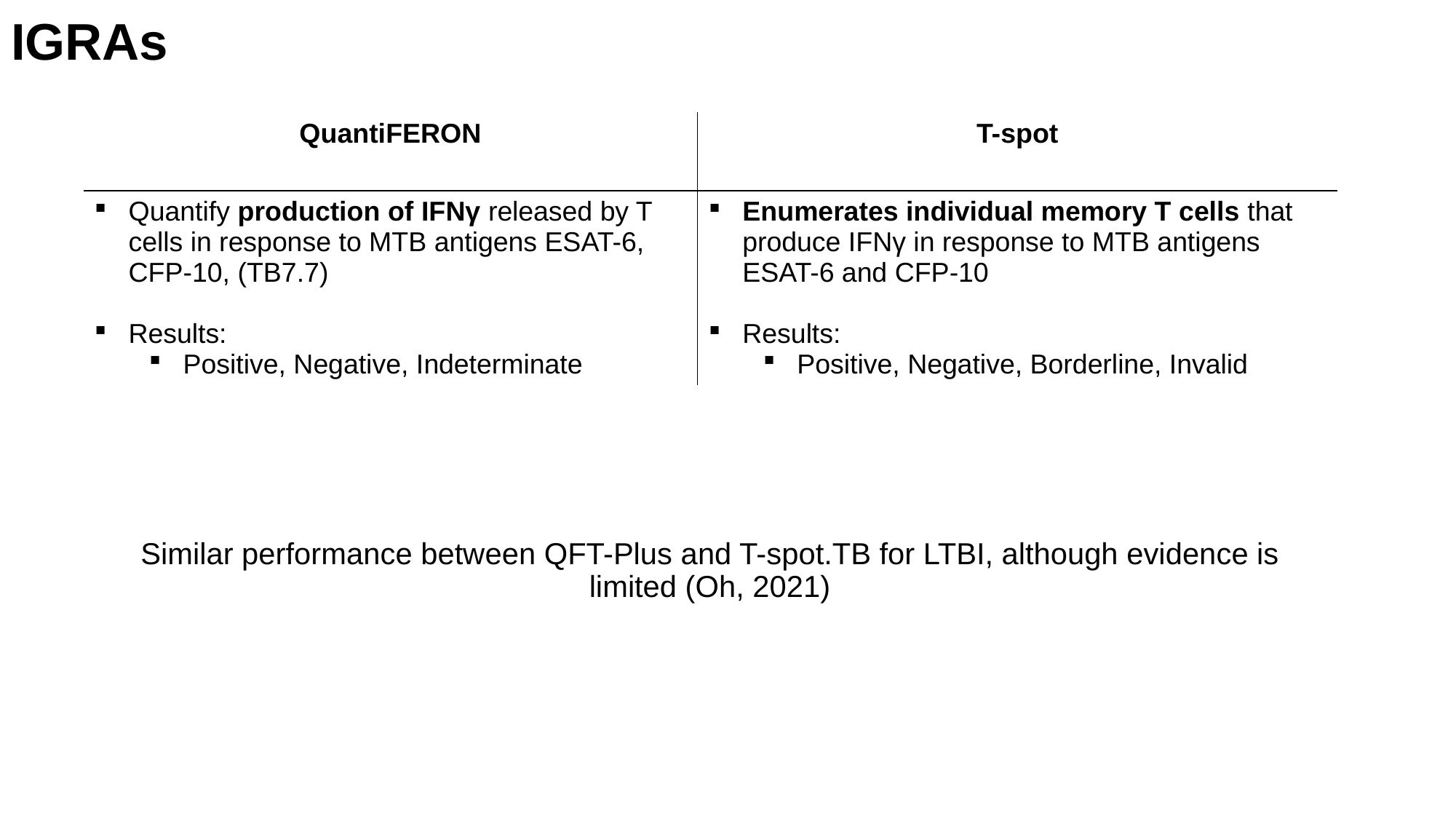

# IGRAs
| QuantiFERON | T-spot |
| --- | --- |
| Quantify production of IFNγ released by T cells in response to MTB antigens ESAT-6, CFP-10, (TB7.7) Results: Positive, Negative, Indeterminate | Enumerates individual memory T cells that produce IFNγ in response to MTB antigens ESAT-6 and CFP-10 Results: Positive, Negative, Borderline, Invalid |
Similar performance between QFT-Plus and T-spot.TB for LTBI, although evidence is limited (Oh, 2021)